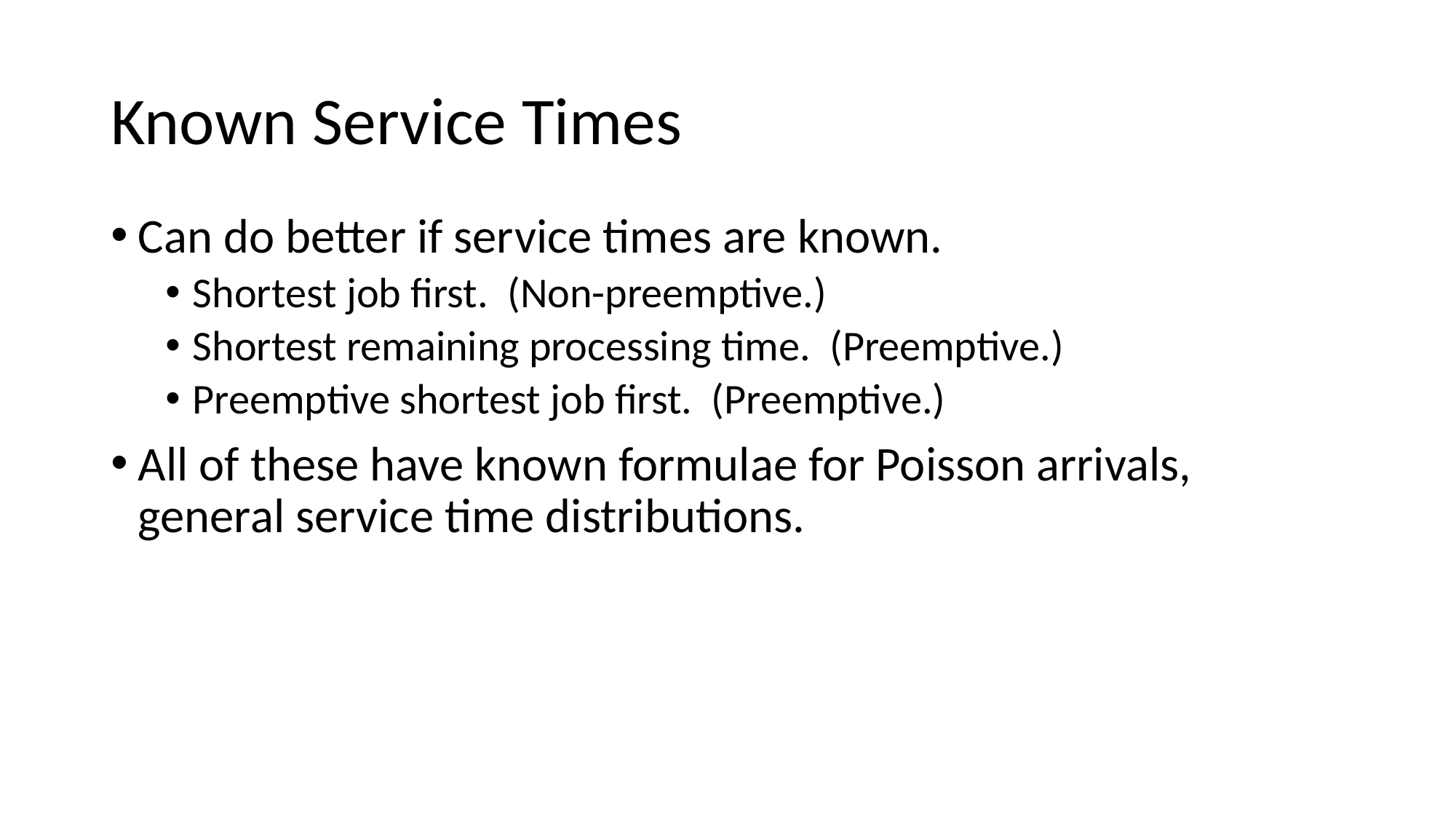

# Known Service Times
Can do better if service times are known.
Shortest job first.  (Non-preemptive.)
Shortest remaining processing time.  (Preemptive.)
Preemptive shortest job first.  (Preemptive.)
All of these have known formulae for Poisson arrivals, general service time distributions.